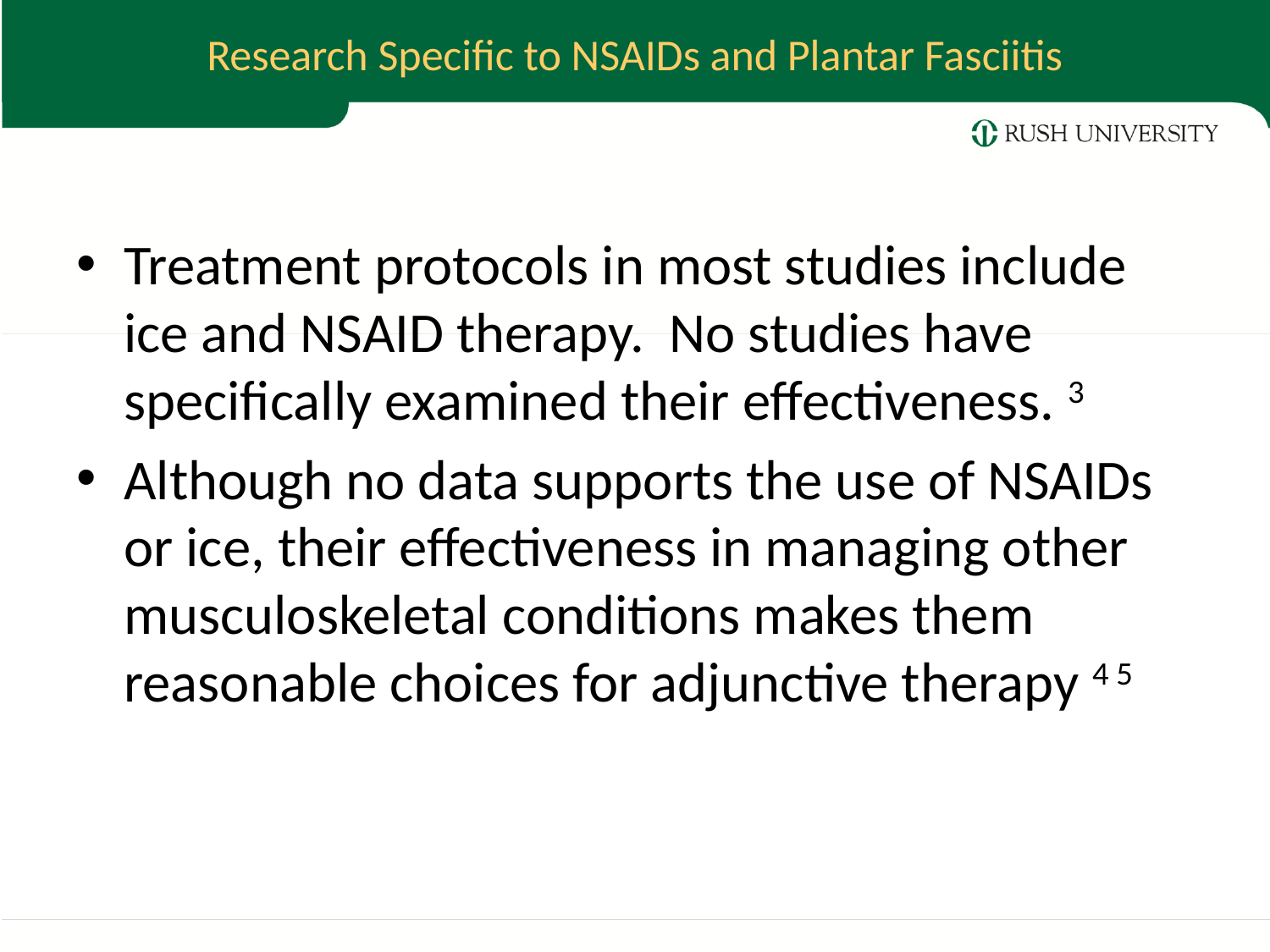

# Research Specific to NSAIDs and Plantar Fasciitis
Treatment protocols in most studies include ice and NSAID therapy.  No studies have specifically examined their effectiveness. 3
Although no data supports the use of NSAIDs or ice, their effectiveness in managing other musculoskeletal conditions makes them reasonable choices for adjunctive therapy 4 5